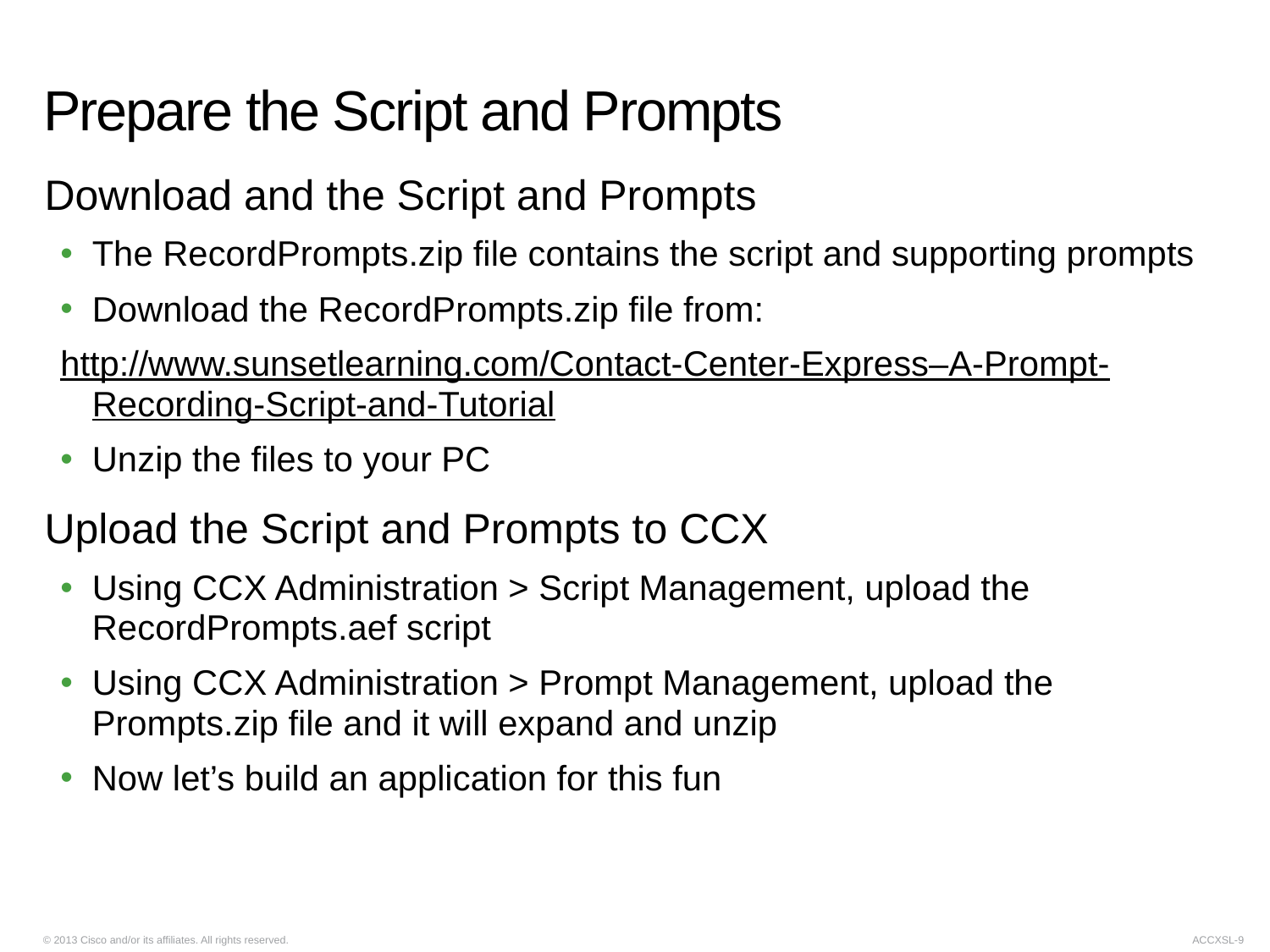

# Prepare the Script and Prompts
Download and the Script and Prompts
The RecordPrompts.zip file contains the script and supporting prompts
Download the RecordPrompts.zip file from:
http://www.sunsetlearning.com/Contact-Center-Express–A-Prompt-Recording-Script-and-Tutorial
Unzip the files to your PC
Upload the Script and Prompts to CCX
Using CCX Administration > Script Management, upload the RecordPrompts.aef script
Using CCX Administration > Prompt Management, upload the Prompts.zip file and it will expand and unzip
Now let’s build an application for this fun